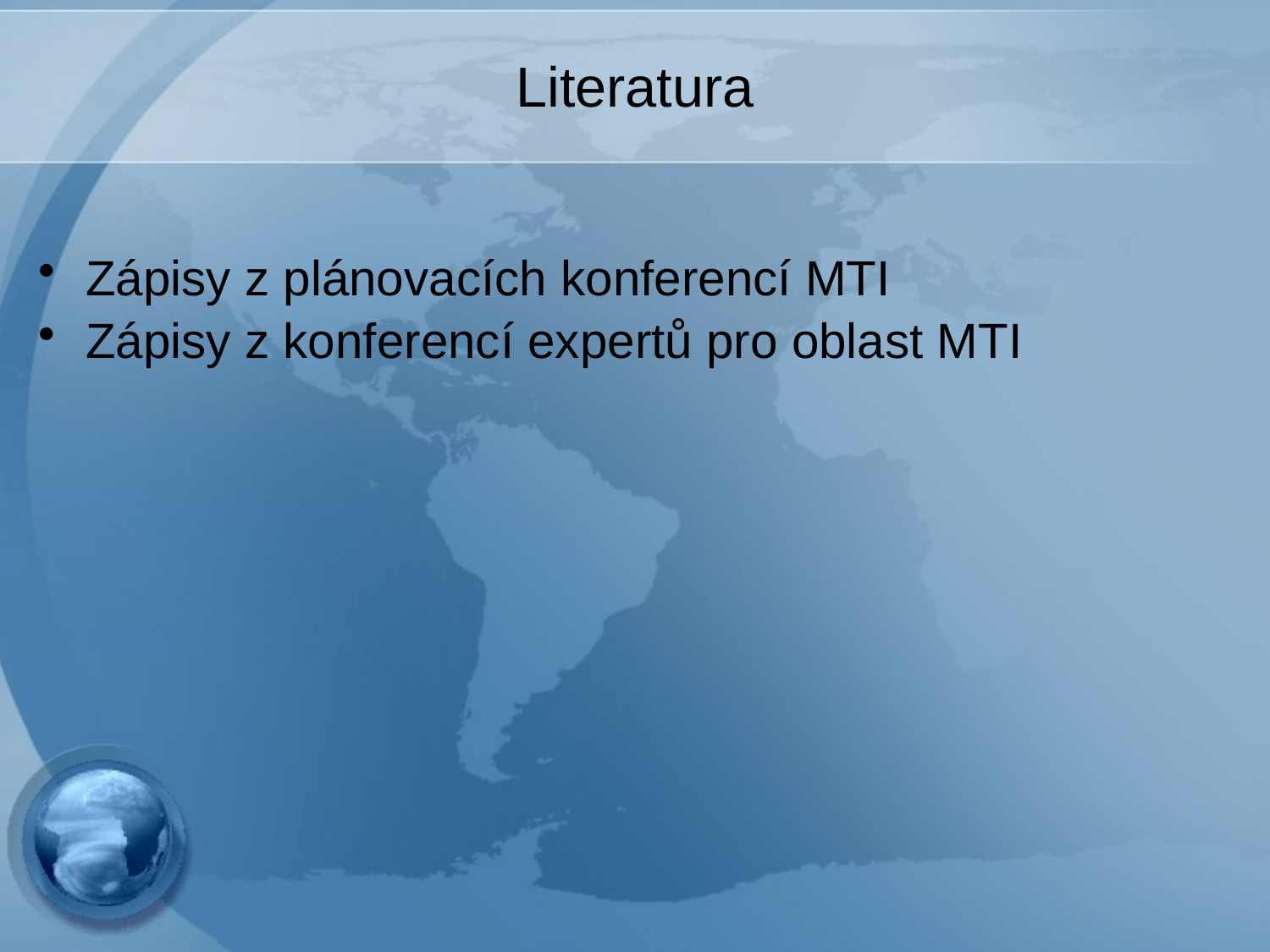

# Literatura
Zápisy z plánovacích konferencí MTI
Zápisy z konferencí expertů pro oblast MTI